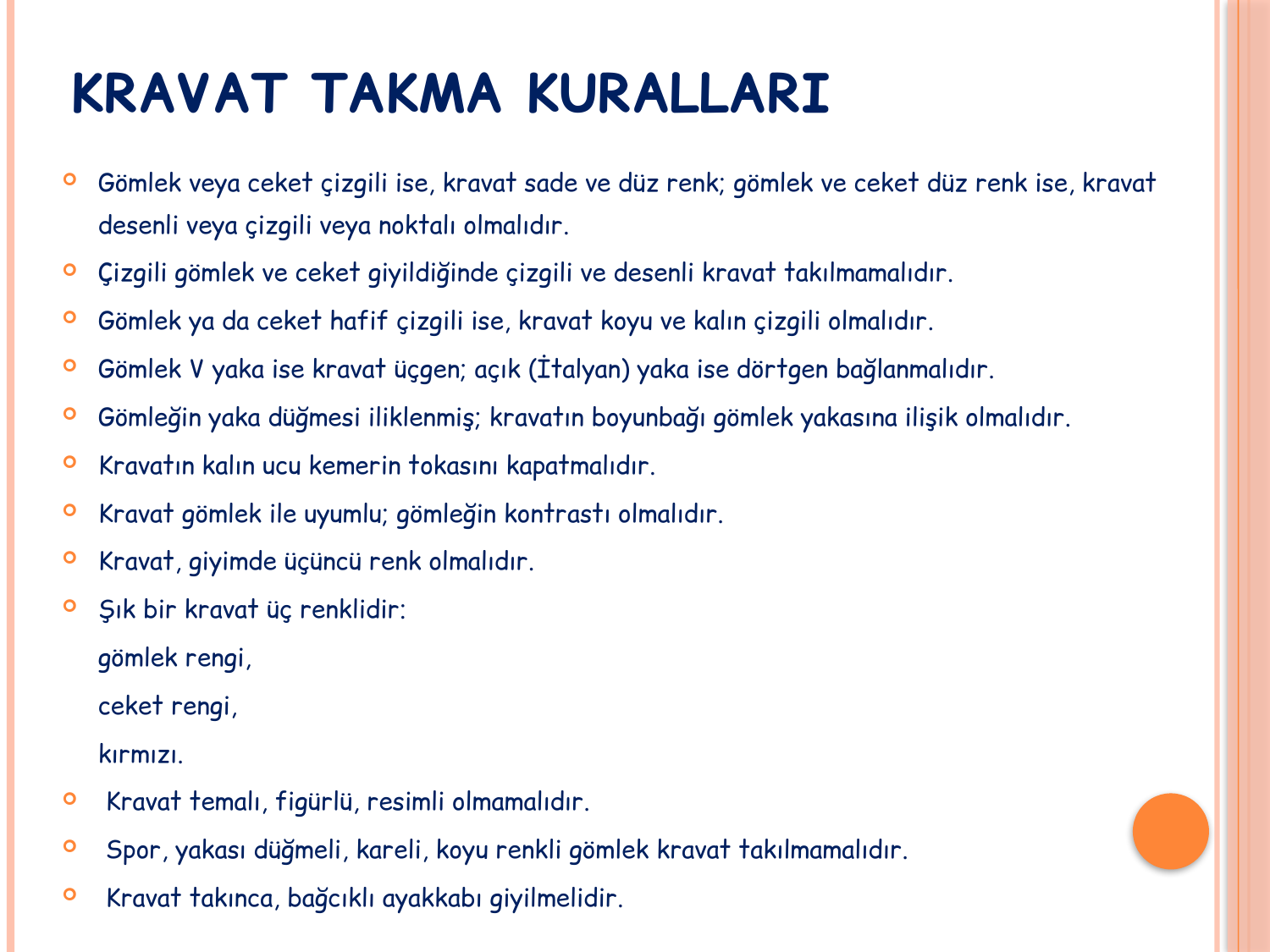

# KRAVAT TAKMA KURALLARI
Gömlek veya ceket çizgili ise, kravat sade ve düz renk; gömlek ve ceket düz renk ise, kravat desenli veya çizgili veya noktalı olmalıdır.
Çizgili gömlek ve ceket giyildiğinde çizgili ve desenli kravat takılmamalıdır.
Gömlek ya da ceket hafif çizgili ise, kravat koyu ve kalın çizgili olmalıdır.
Gömlek V yaka ise kravat üçgen; açık (İtalyan) yaka ise dörtgen bağlanmalıdır.
Gömleğin yaka düğmesi iliklenmiş; kravatın boyunbağı gömlek yakasına ilişik olmalıdır.
Kravatın kalın ucu kemerin tokasını kapatmalıdır.
Kravat gömlek ile uyumlu; gömleğin kontrastı olmalıdır.
Kravat, giyimde üçüncü renk olmalıdır.
Şık bir kravat üç renklidir:
			gömlek rengi,
 			ceket rengi,
			kırmızı.
 Kravat temalı, figürlü, resimli olmamalıdır.
 Spor, yakası düğmeli, kareli, koyu renkli gömlek kravat takılmamalıdır.
 Kravat takınca, bağcıklı ayakkabı giyilmelidir.